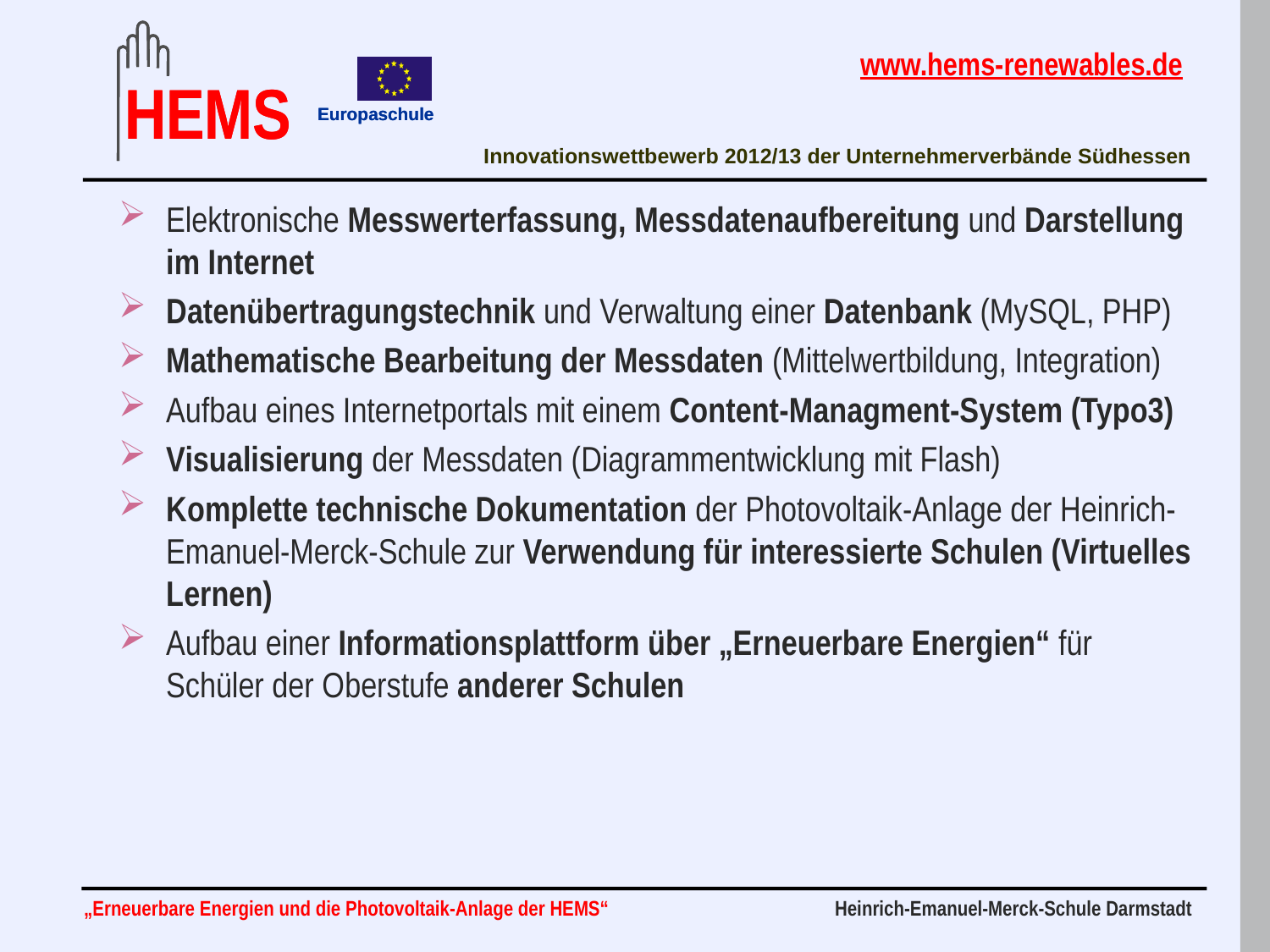

Elektronische Messwerterfassung, Messdatenaufbereitung und Darstellung im Internet
Datenübertragungstechnik und Verwaltung einer Datenbank (MySQL, PHP)
Mathematische Bearbeitung der Messdaten (Mittelwertbildung, Integration)
Aufbau eines Internetportals mit einem Content-Managment-System (Typo3)
Visualisierung der Messdaten (Diagrammentwicklung mit Flash)
Komplette technische Dokumentation der Photovoltaik-Anlage der Heinrich-Emanuel-Merck-Schule zur Verwendung für interessierte Schulen (Virtuelles Lernen)
Aufbau einer Informationsplattform über „Erneuerbare Energien“ für Schüler der Oberstufe anderer Schulen